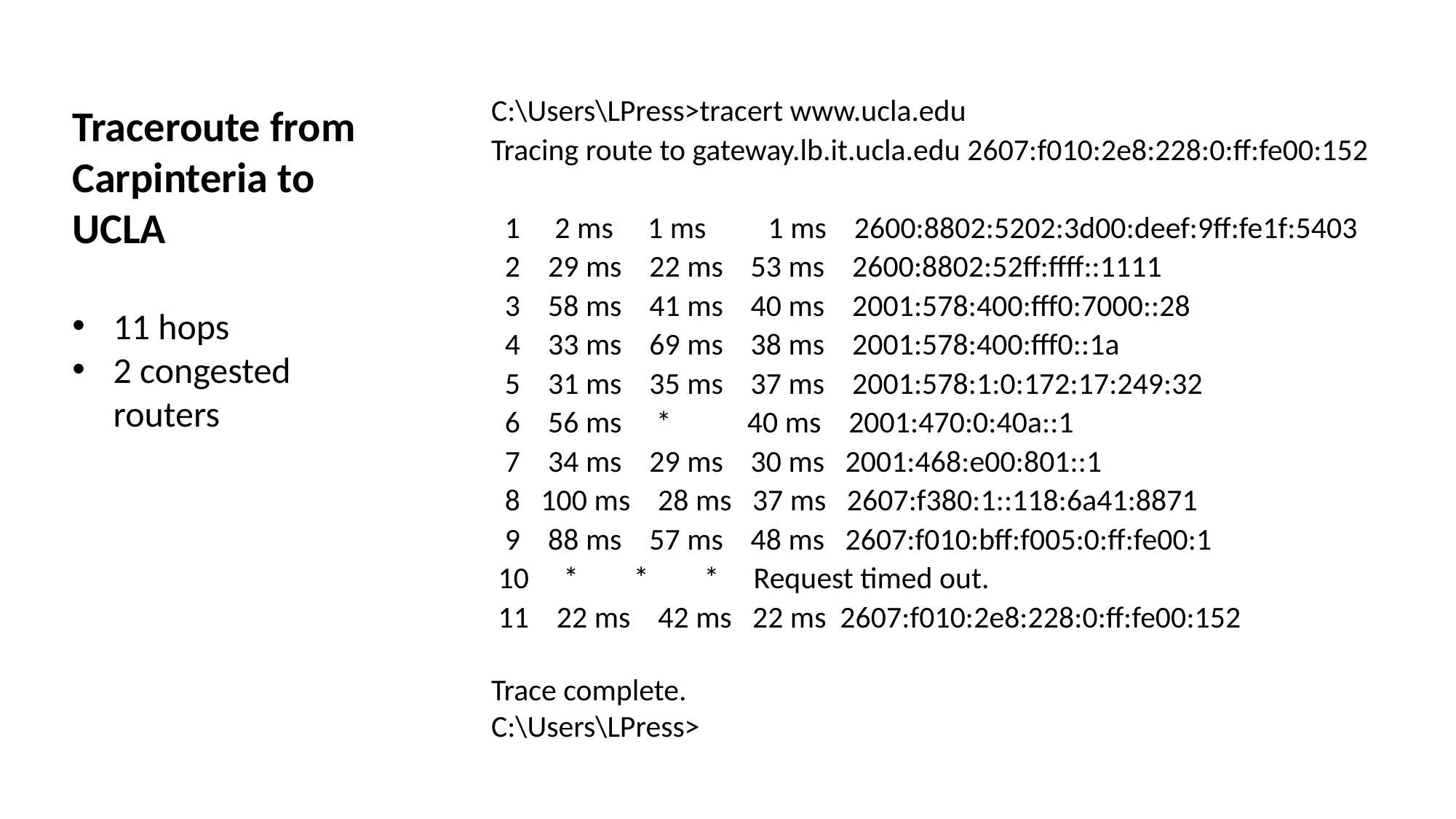

C:\Users\LPress>tracert www.ucla.edu
Tracing route to gateway.lb.it.ucla.edu 2607:f010:2e8:228:0:ff:fe00:152

  1     2 ms     1 ms         1 ms    2600:8802:5202:3d00:deef:9ff:fe1f:5403
  2    29 ms    22 ms    53 ms    2600:8802:52ff:ffff::1111
  3    58 ms    41 ms    40 ms    2001:578:400:fff0:7000::28
  4    33 ms    69 ms    38 ms    2001:578:400:fff0::1a
  5    31 ms    35 ms    37 ms    2001:578:1:0:172:17:249:32
  6    56 ms     *           40 ms    2001:470:0:40a::1
  7    34 ms    29 ms    30 ms   2001:468:e00:801::1
  8   100 ms    28 ms   37 ms   2607:f380:1::118:6a41:8871
  9    88 ms    57 ms    48 ms   2607:f010:bff:f005:0:ff:fe00:1
 10     *        *        *     Request timed out.
 11    22 ms    42 ms   22 ms  2607:f010:2e8:228:0:ff:fe00:152

Trace complete.
C:\Users\LPress>
Traceroute from Carpinteria to UCLA

11 hops
2 congested routers